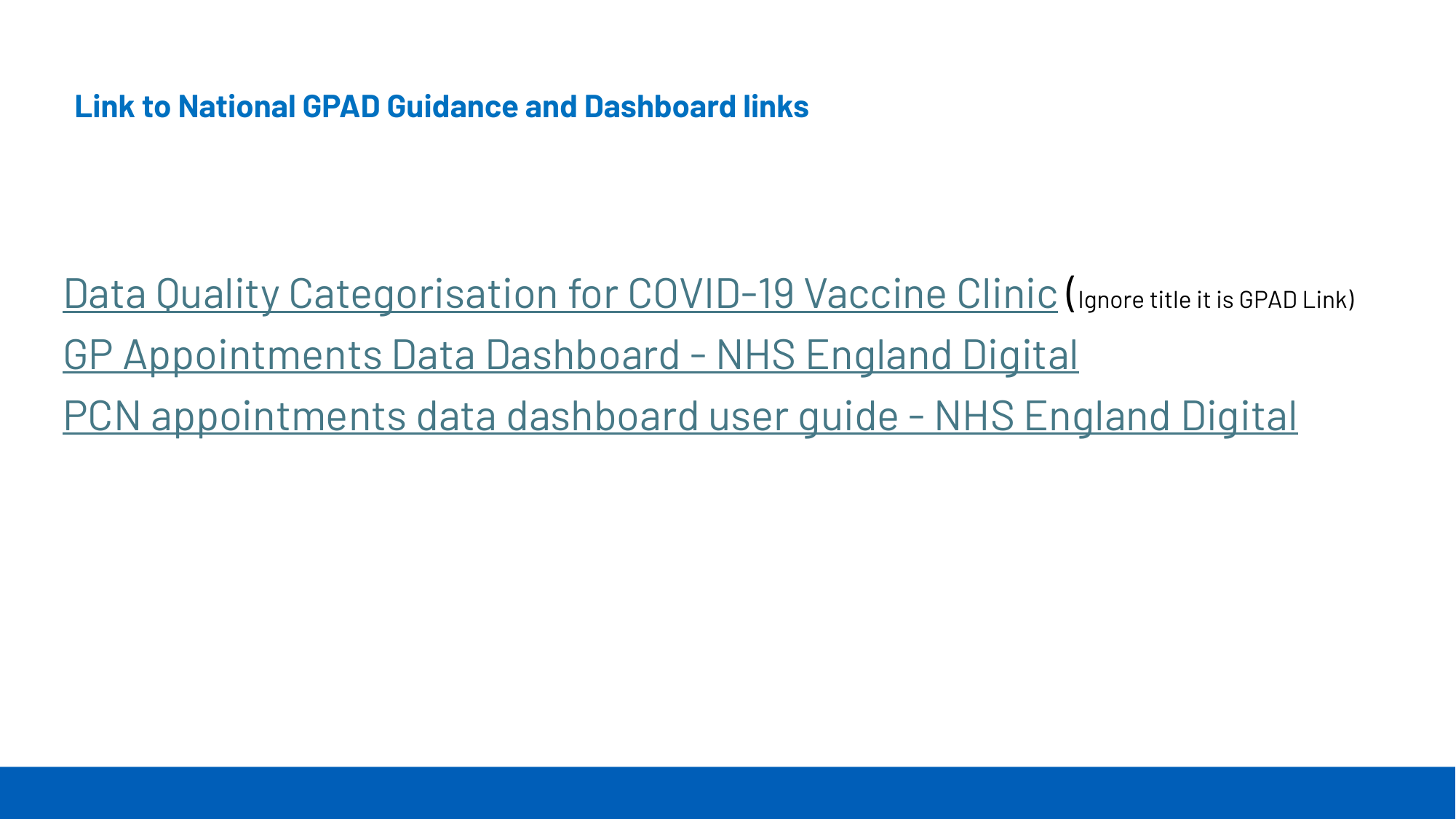

# Link to National GPAD Guidance and Dashboard links
Data Quality Categorisation for COVID-19 Vaccine Clinic (Ignore title it is GPAD Link)
GP Appointments Data Dashboard - NHS England Digital
PCN appointments data dashboard user guide - NHS England Digital